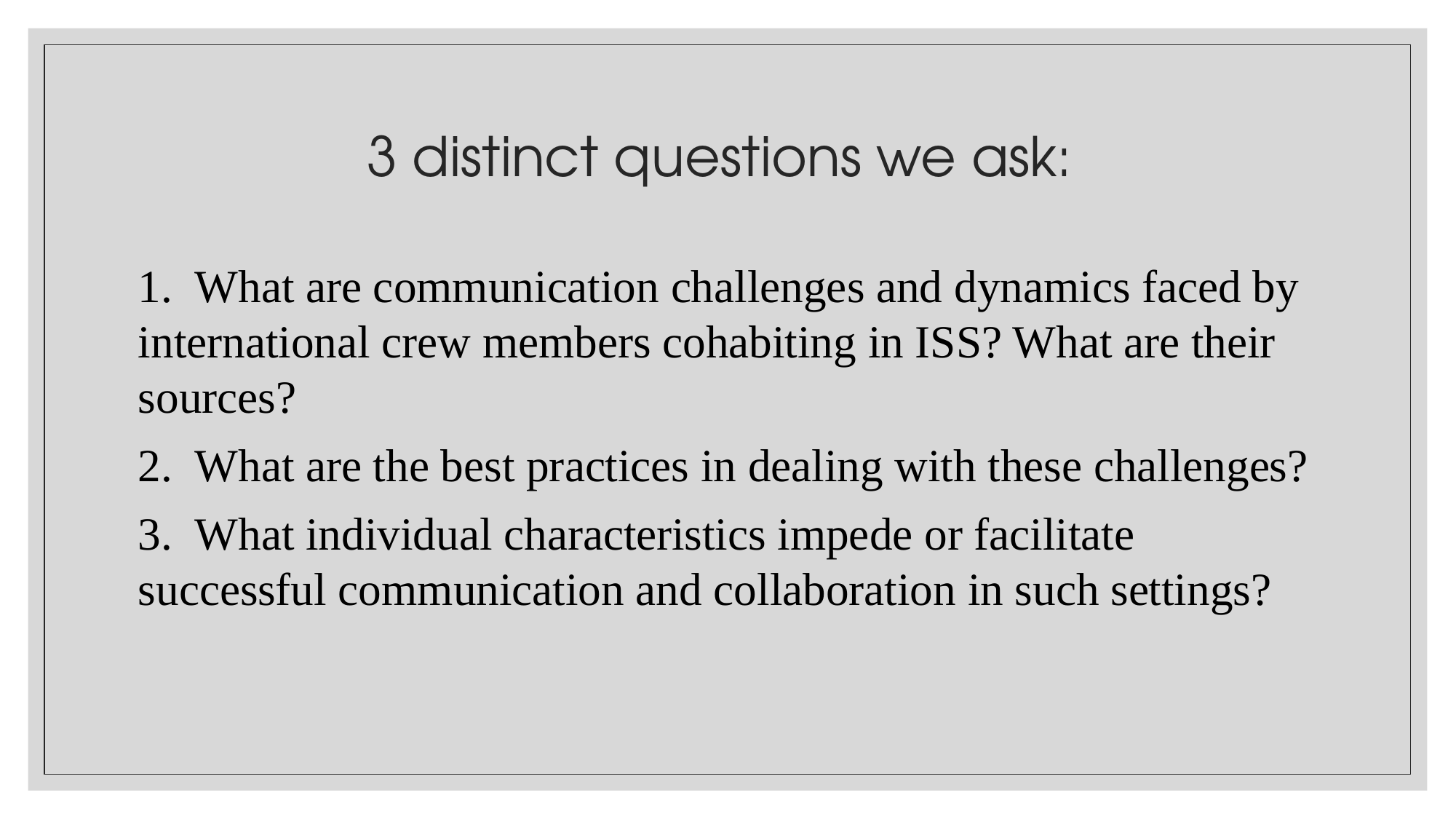

# 3 distinct questions we ask:
1.  What are communication challenges and dynamics faced by international crew members cohabiting in ISS? What are their sources?
2.  What are the best practices in dealing with these challenges?
3.  What individual characteristics impede or facilitate successful communication and collaboration in such settings?